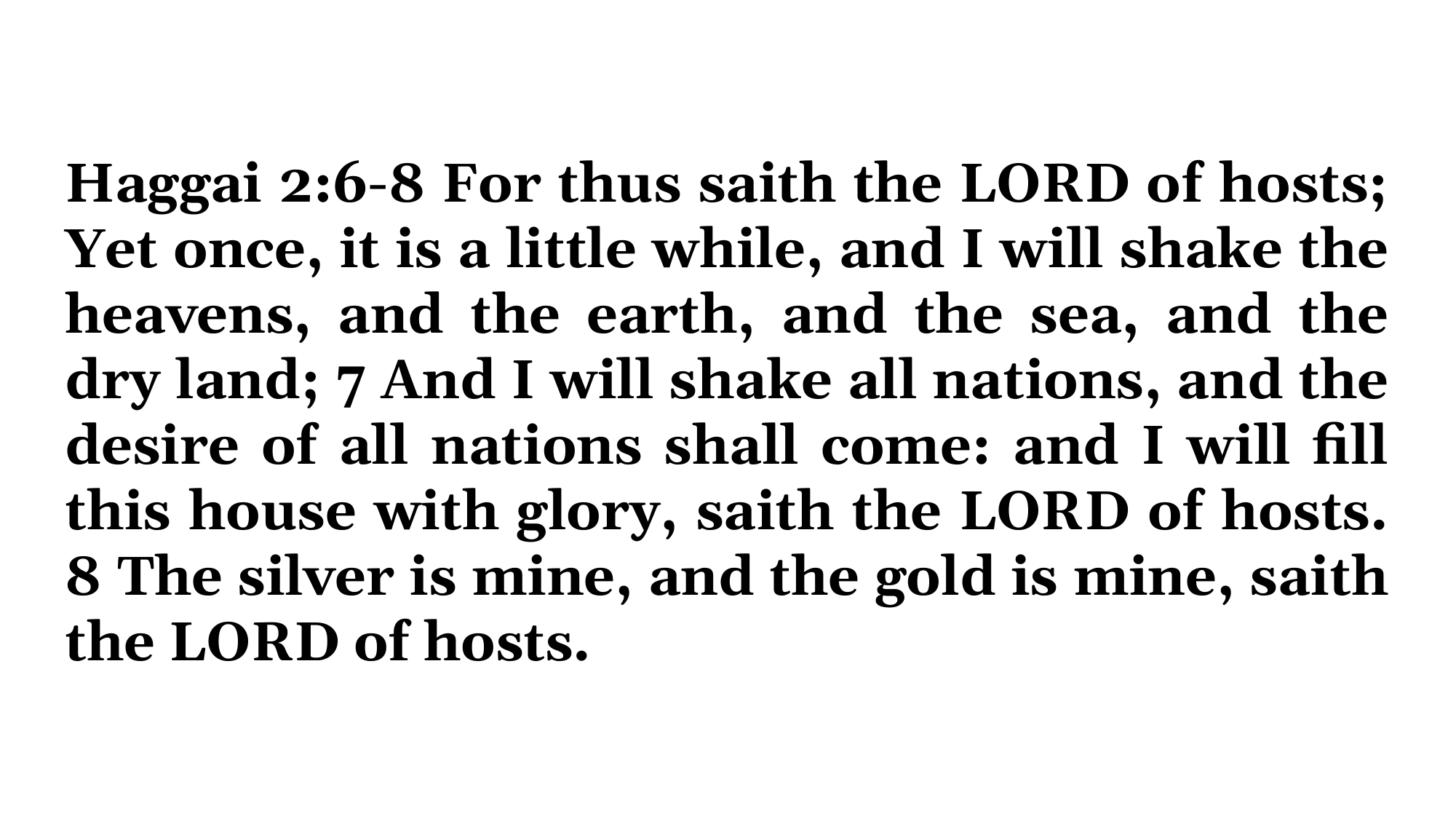

Haggai 2:6-8 For thus saith the LORD of hosts; Yet once, it is a little while, and I will shake the heavens, and the earth, and the sea, and the dry land; 7 And I will shake all nations, and the desire of all nations shall come: and I will fill this house with glory, saith the LORD of hosts. 8 The silver is mine, and the gold is mine, saith the LORD of hosts.